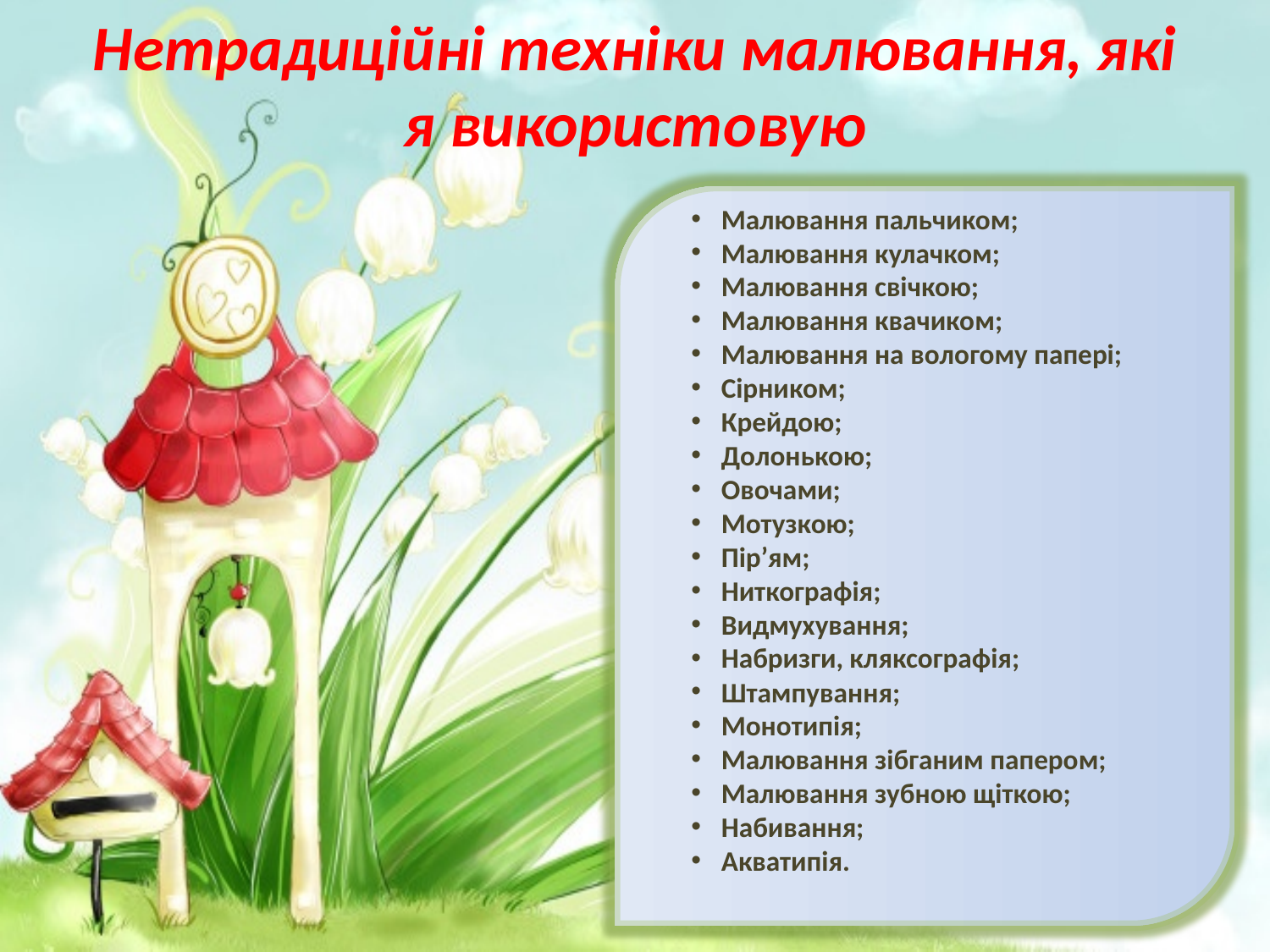

# Нетрадиційні техніки малювання, які я використовую
Малювання пальчиком;
Малювання кулачком;
Малювання свічкою;
Малювання квачиком;
Малювання на вологому папері;
Сірником;
Крейдою;
Долонькою;
Овочами;
Мотузкою;
Пір’ям;
Ниткографія;
Видмухування;
Набризги, кляксографія;
Штампування;
Монотипія;
Малювання зібганим папером;
Малювання зубною щіткою;
Набивання;
Акватипія.